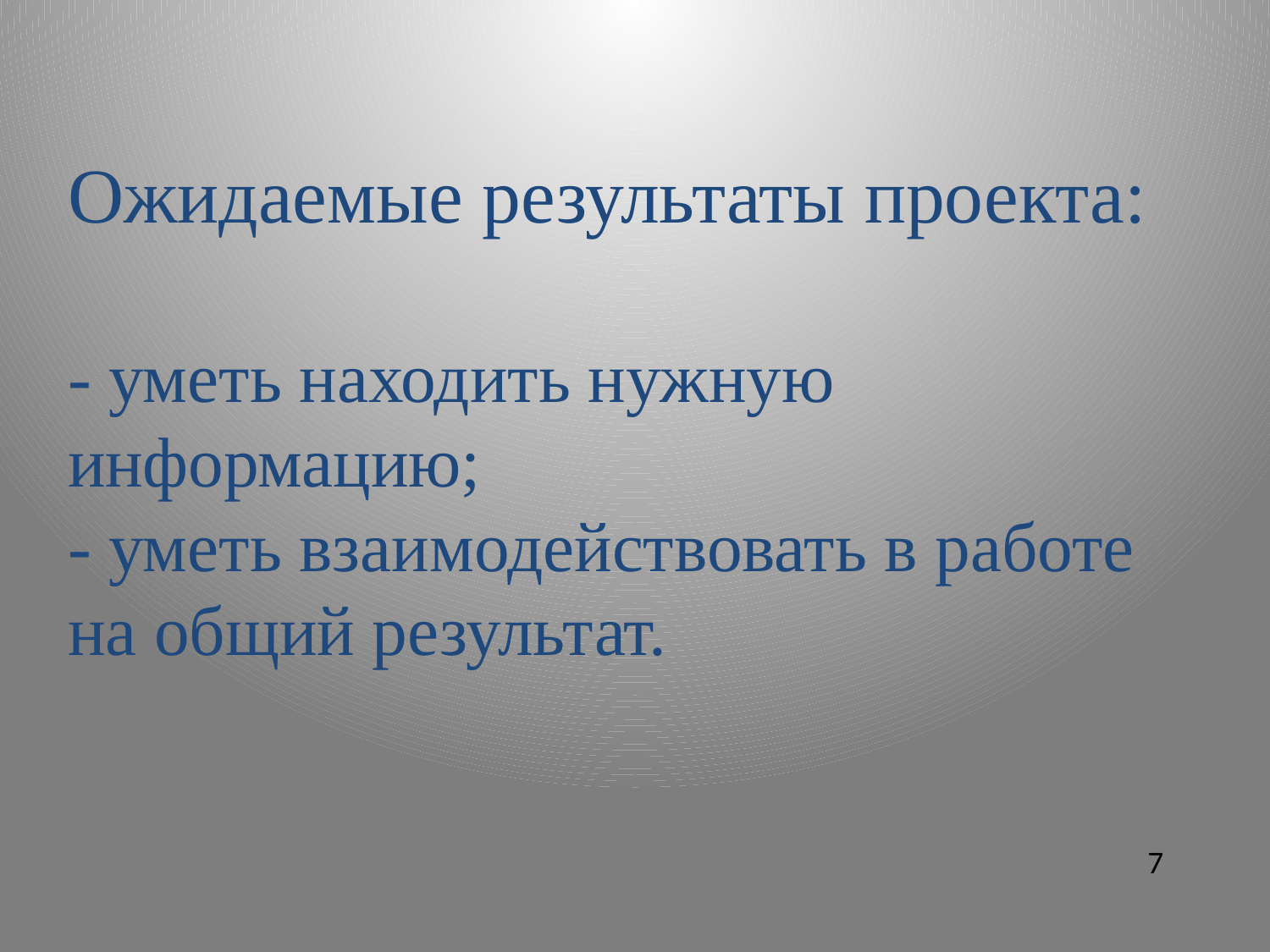

# Ожидаемые результаты проекта: - уметь находить нужную информацию; - уметь взаимодействовать в работе на общий результат.
7